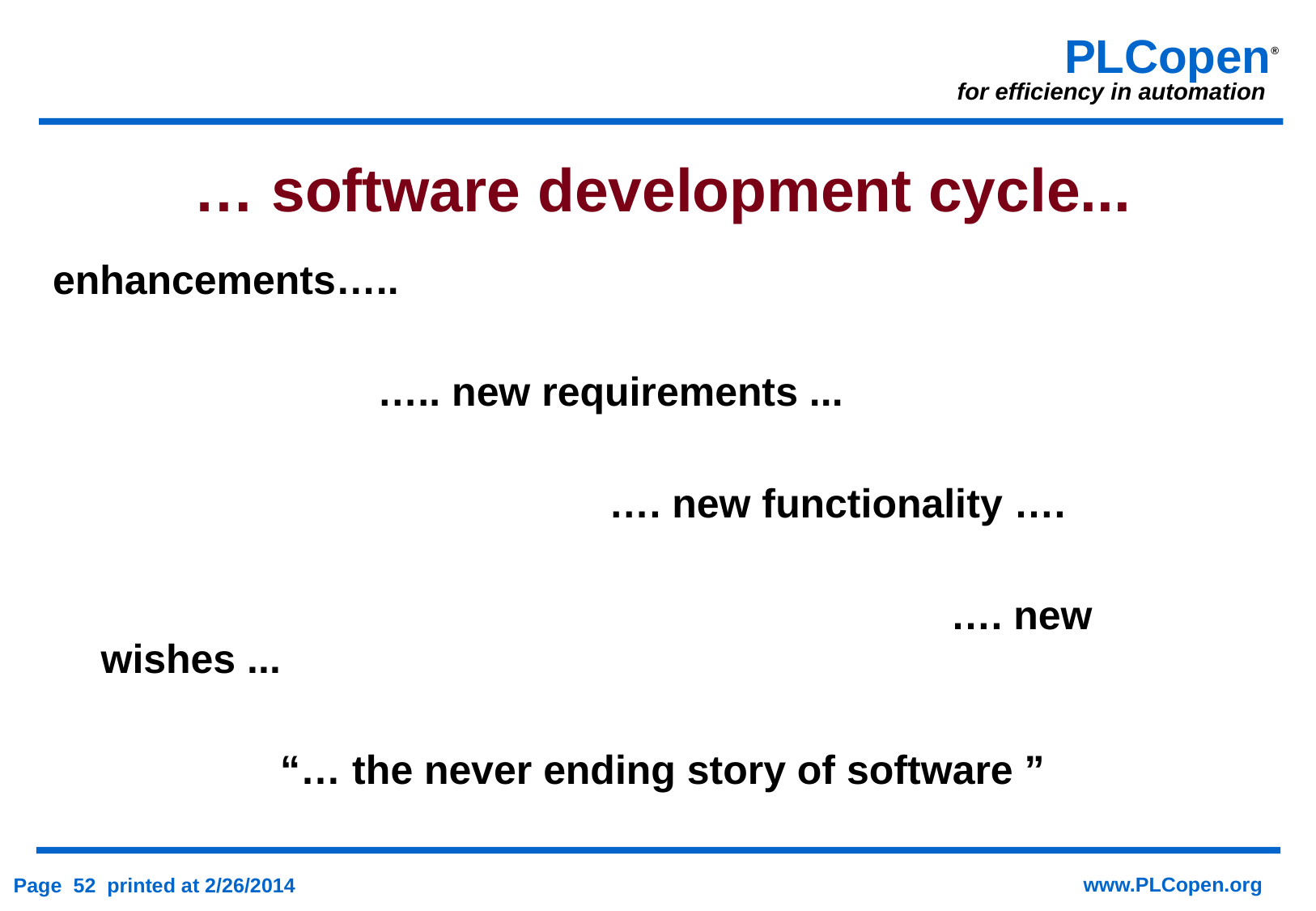

… software development cycle...
enhancements…..

			   ….. new requirements ...

					  …. new functionality ….

								…. new wishes ...

“… the never ending story of software ”